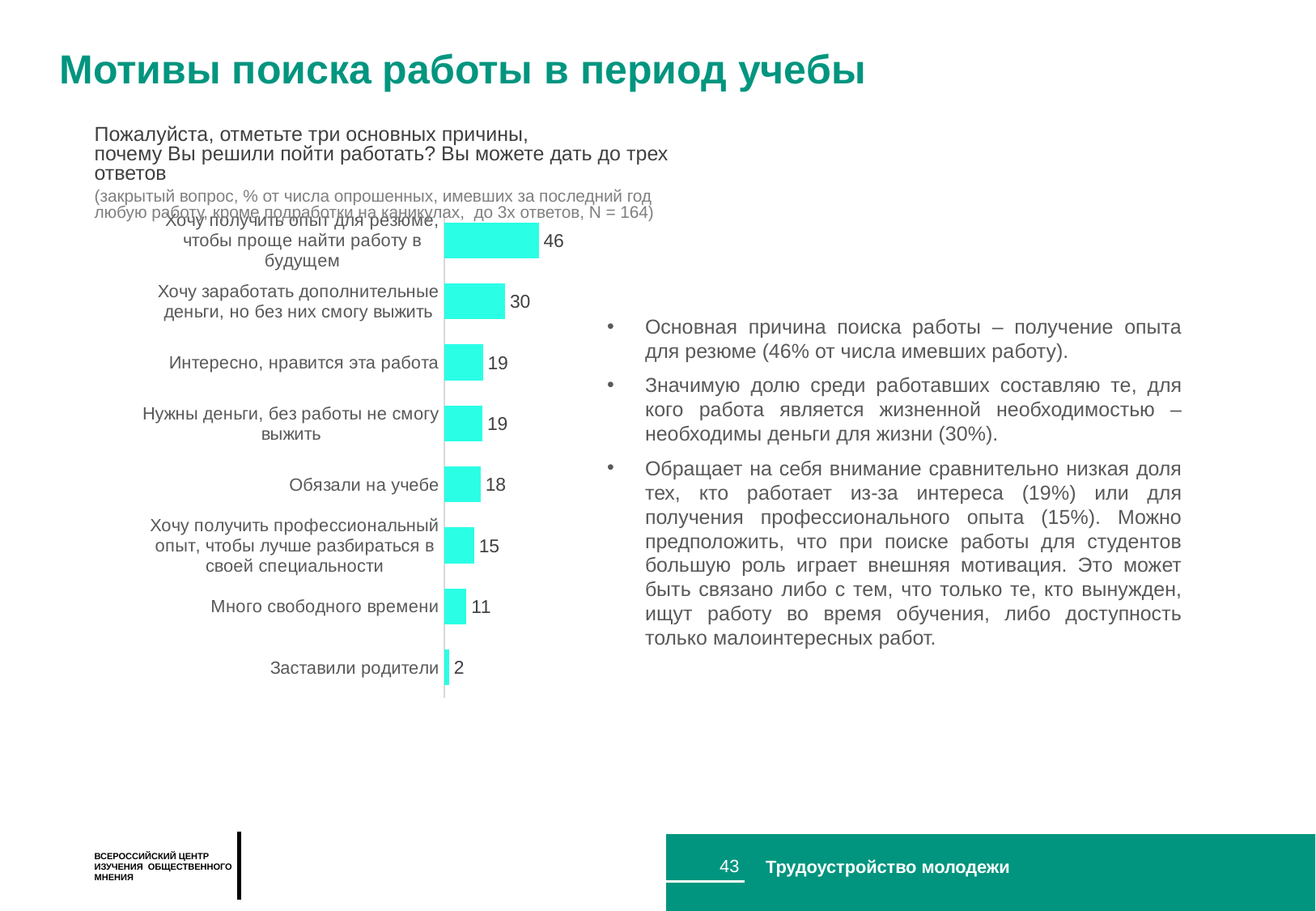

Мотивы поиска работы в период учебы
Пожалуйста, отметьте три основных причины,
почему Вы решили пойти работать? Вы можете дать до трех ответов
(закрытый вопрос, % от числа опрошенных, имевших за последний год любую работу, кроме подработки на каникулах,  до 3х ответов, N = 164)

### Chart

| Category | Личное |
|---|---|
| Хочу получить опыт для резюме, чтобы проще найти работу в будущем | 46.23583374291153 |
| Хочу заработать дополнительные деньги, но без них смогу выжить | 29.806234616598466 |
| Интересно, нравится эта работа | 18.959017659942575 |
| Нужны деньги, без работы не смогу выжить | 18.717090800765295 |
| Обязали на учебе | 17.749217789707387 |
| Хочу получить профессиональный опыт, чтобы лучше разбираться в своей специальности | 14.627128098685633 |
| Много свободного времени | 10.873359416449961 |
| Заставили родители | 2.3585892998264097 |
Основная причина поиска работы – получение опыта для резюме (46% от числа имевших работу).
Значимую долю среди работавших составляю те, для кого работа является жизненной необходимостью – необходимы деньги для жизни (30%).
Обращает на себя внимание сравнительно низкая доля тех, кто работает из-за интереса (19%) или для получения профессионального опыта (15%). Можно предположить, что при поиске работы для студентов большую роль играет внешняя мотивация. Это может быть связано либо с тем, что только те, кто вынужден, ищут работу во время обучения, либо доступность только малоинтересных работ.
43